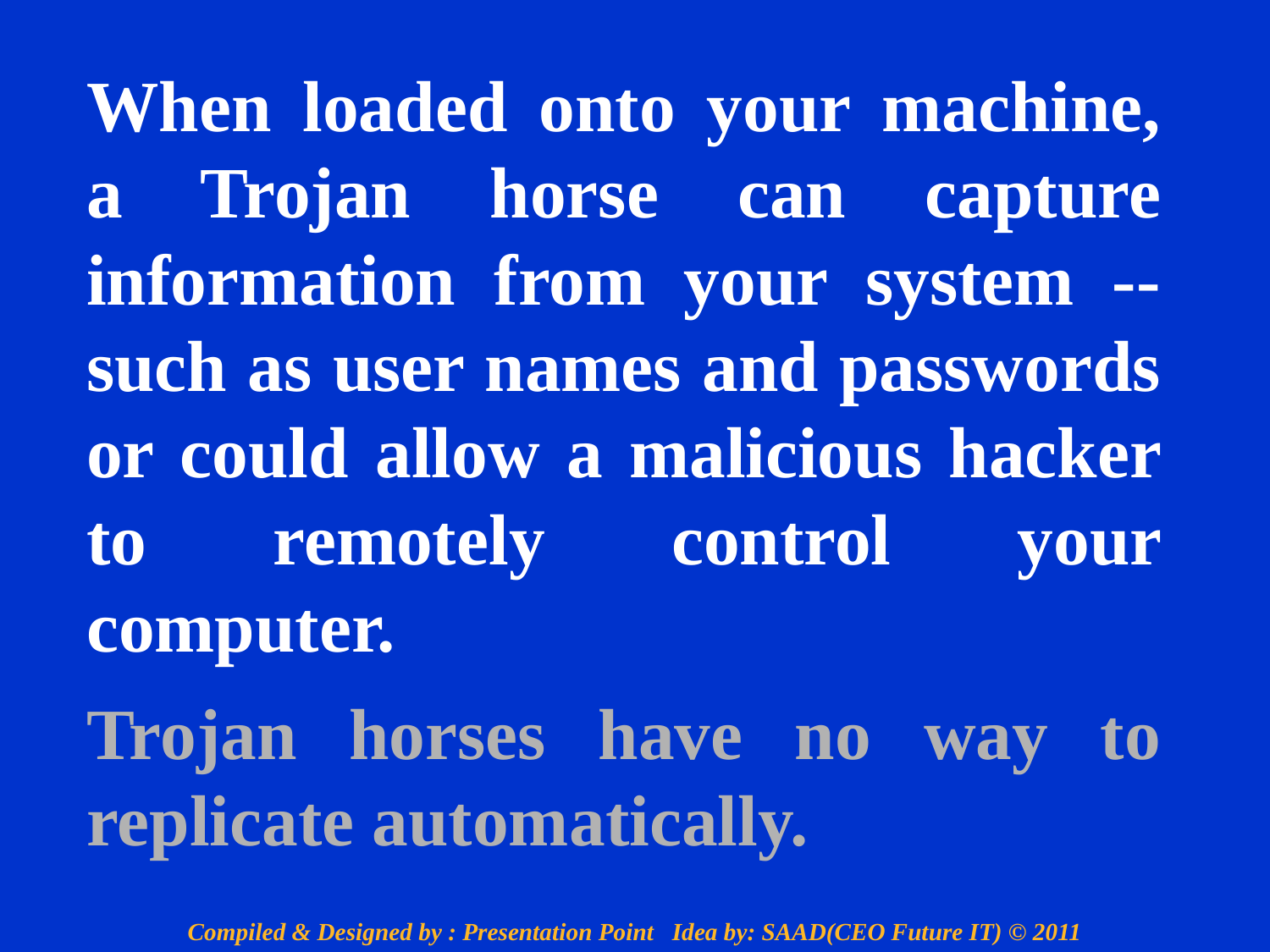

When loaded onto your machine, a Trojan horse can capture information from your system -- such as user names and passwords or could allow a malicious hacker to remotely control your computer.

Trojan horses have no way to replicate automatically.
Compiled & Designed by : Presentation Point   Idea by: SAAD(CEO Future IT) © 2011